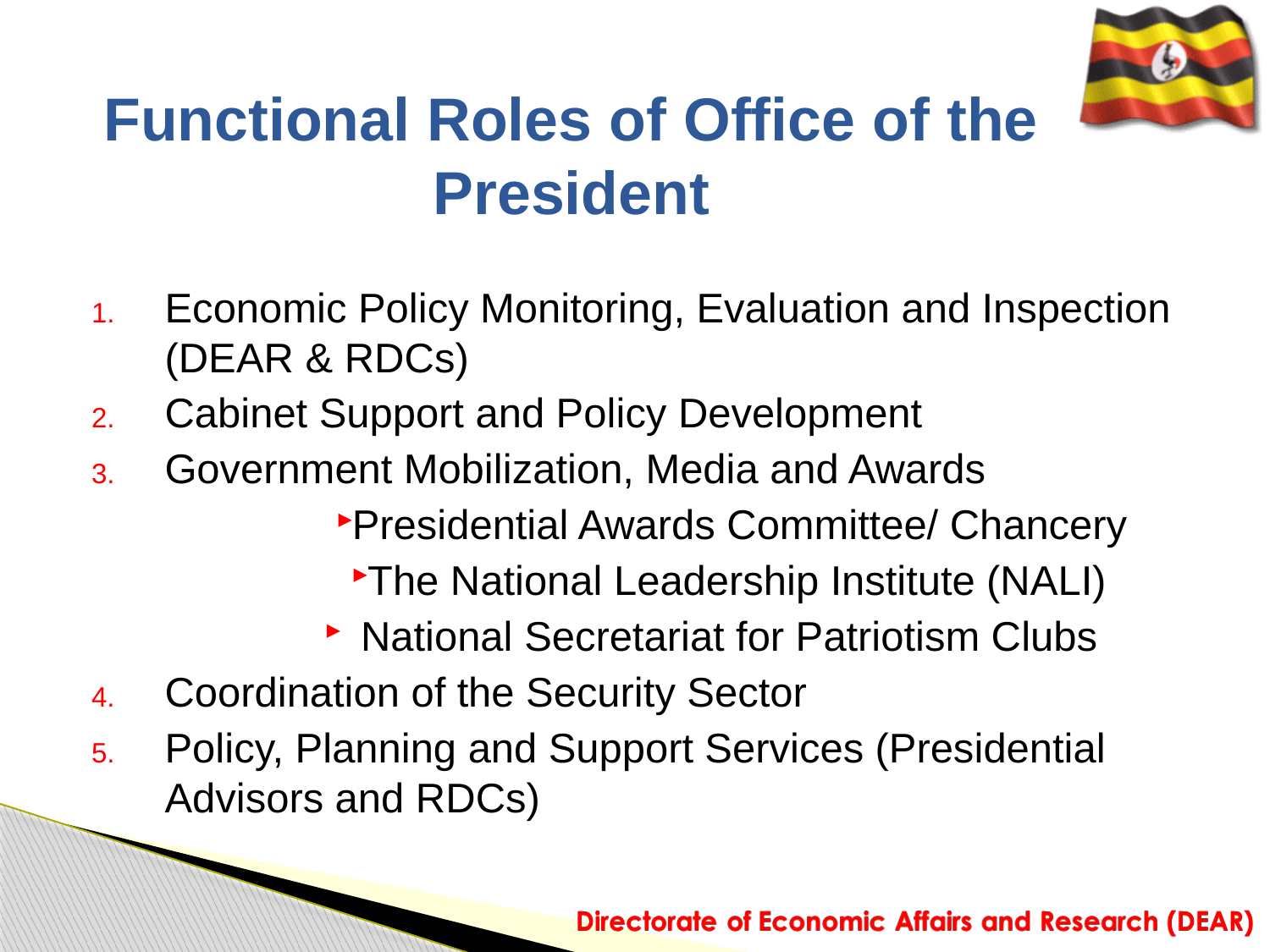

# Functional Roles of Office of the President
Economic Policy Monitoring, Evaluation and Inspection (DEAR & RDCs)
Cabinet Support and Policy Development
Government Mobilization, Media and Awards
Presidential Awards Committee/ Chancery
The National Leadership Institute (NALI)
National Secretariat for Patriotism Clubs
Coordination of the Security Sector
Policy, Planning and Support Services (Presidential Advisors and RDCs)